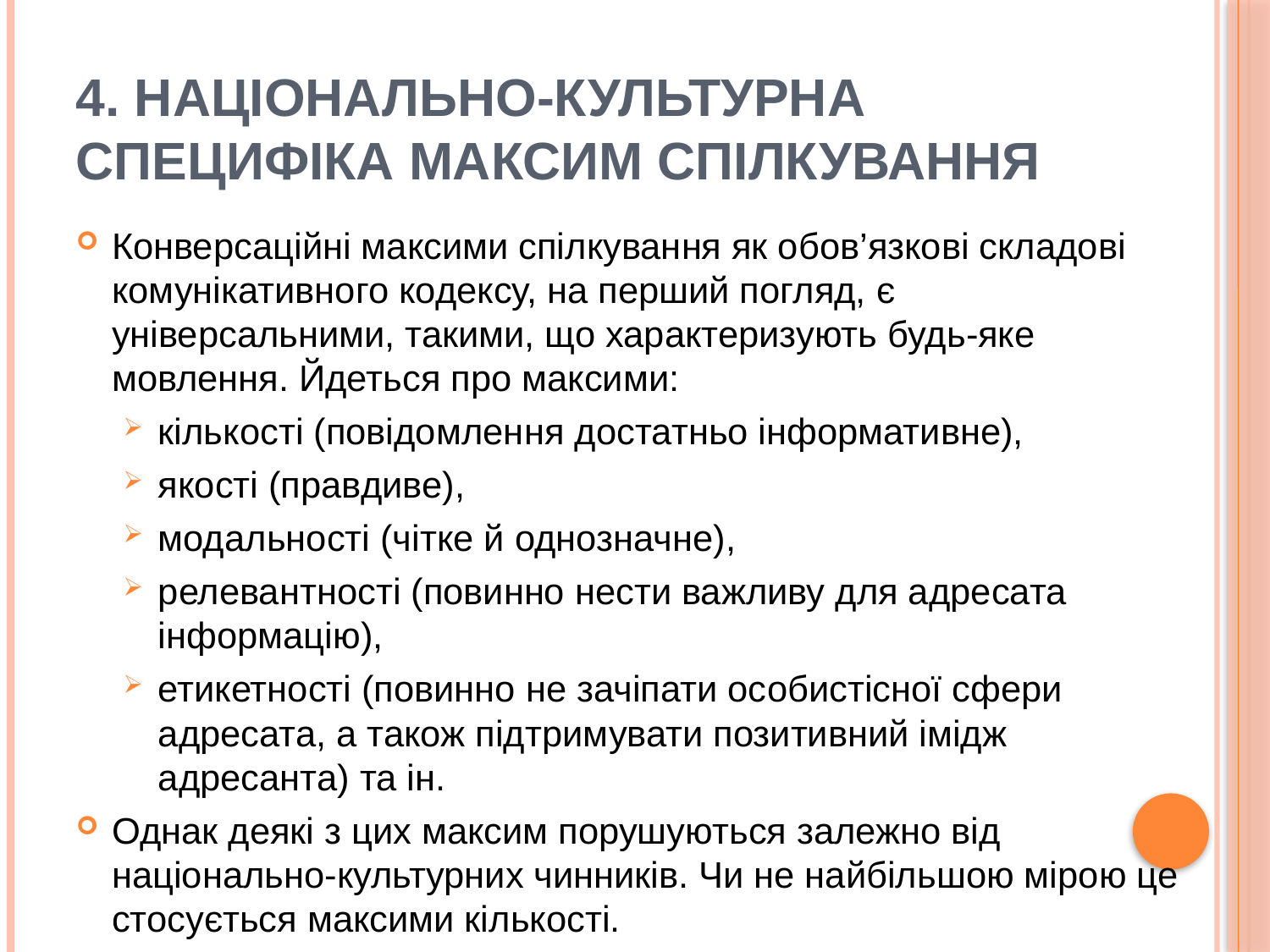

# 4. Національно-культурна специфіка максим спілкування
Конверсаційні максими спілкування як обов’язкові складові комунікативного кодексу, на перший погляд, є універсальними, такими, що характеризують будь-яке мовлення. Йдеться про максими:
кількості (повідомлен­ня достатньо інформативне),
якості (правдиве),
модальності (чітке й однозначне),
релевантності (повинно нести важливу для адресата інформацію),
етикетності (повинно не зачіпати особистісної сфери адресата, а також підтримувати позитивний імідж адресанта) та ін.
Однак деякі з цих максим порушуються залежно від національно-культурних чинників. Чи не найбільшою мірою це стосується максими кількості.